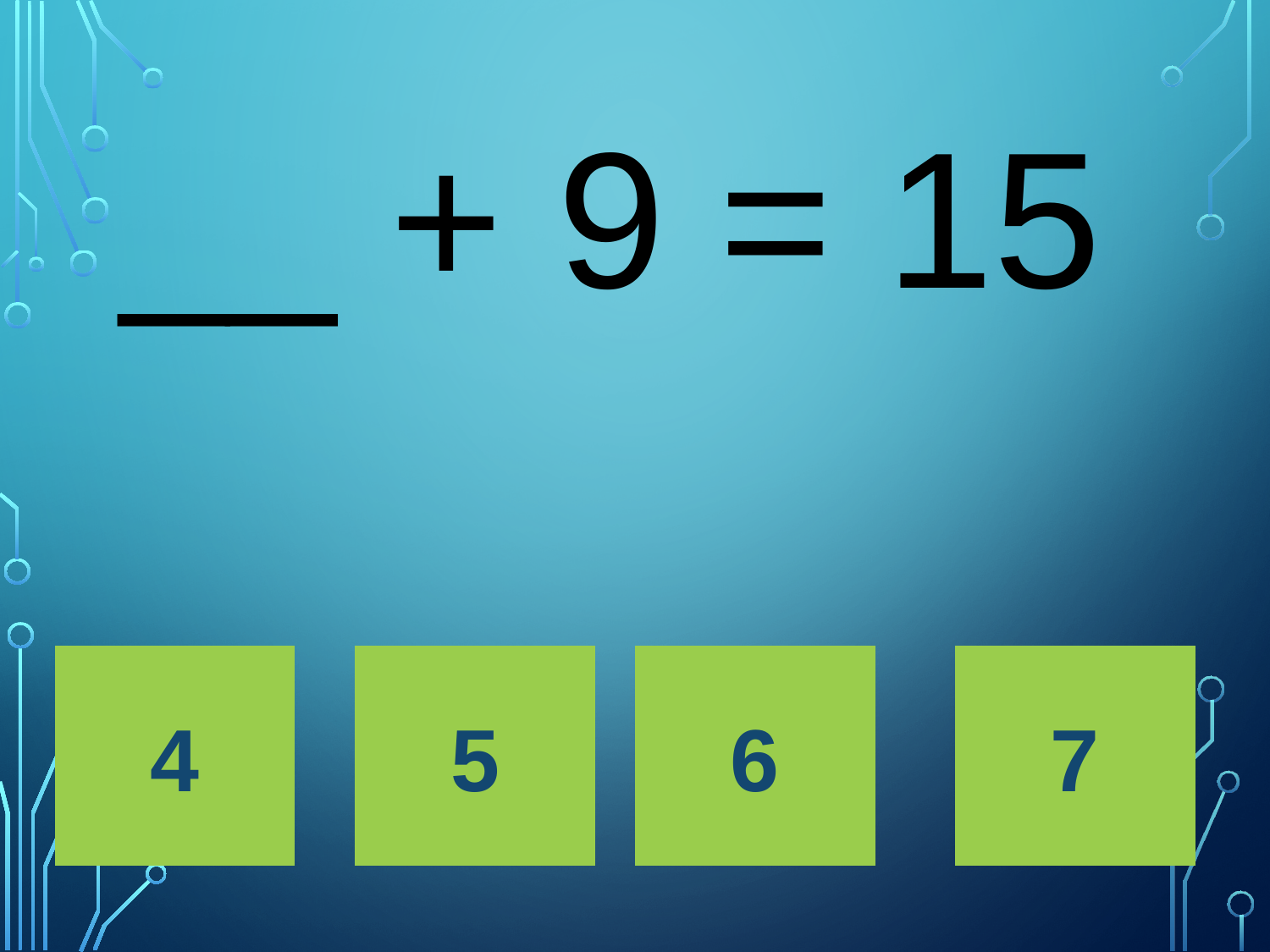

# __ + 9 = 15
4
5
6
7